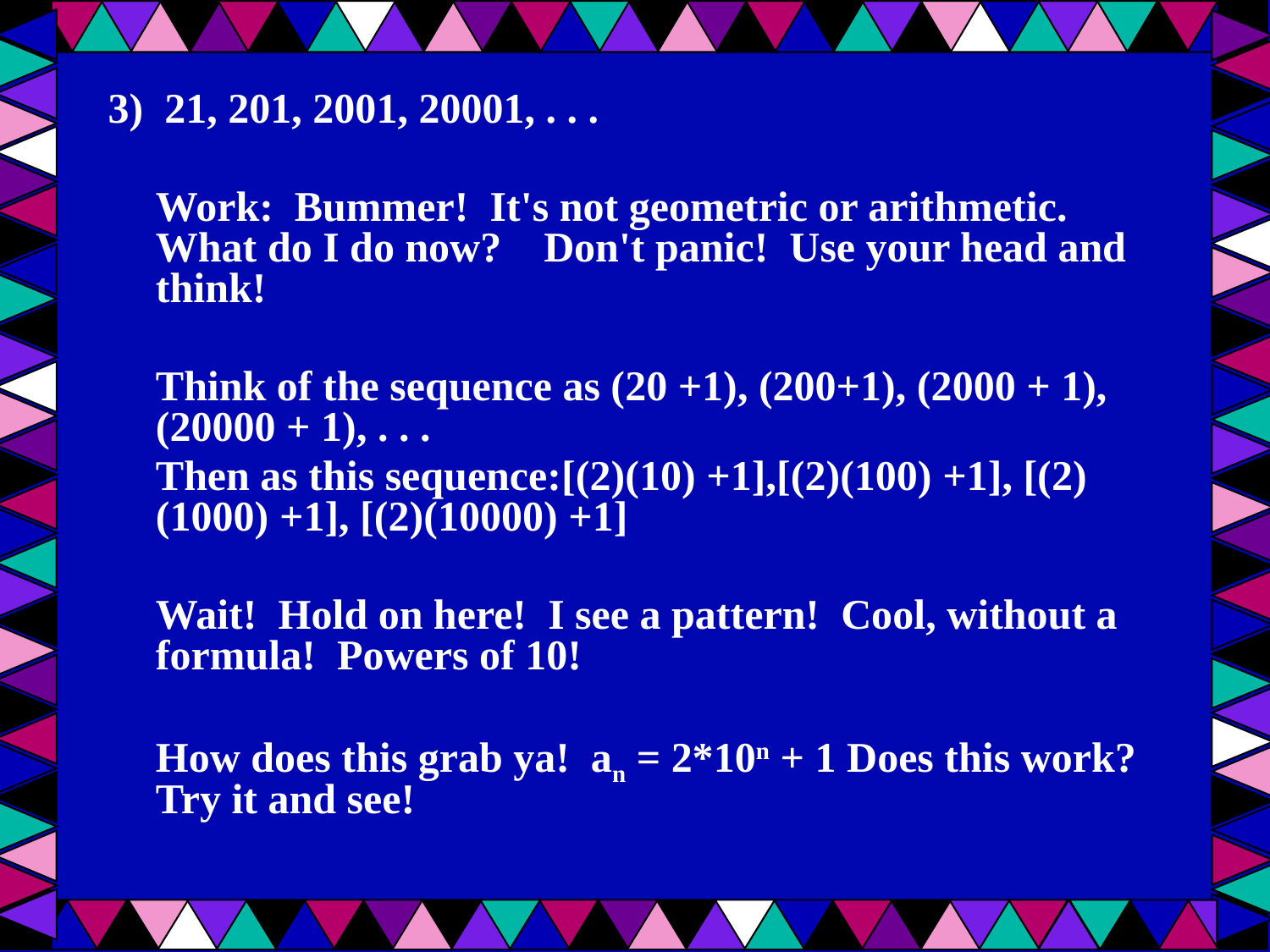

3)  21, 201, 2001, 20001, . . .

	Work:  Bummer!  It's not geometric or arithmetic.  What do I do now?    Don't panic!  Use your head and think!

	Think of the sequence as (20 +1), (200+1), (2000 + 1), (20000 + 1), . . .
	Then as this sequence:[(2)(10) +1],[(2)(100) +1], [(2)(1000) +1], [(2)(10000) +1]

	Wait!  Hold on here!  I see a pattern!  Cool, without a formula!  Powers of 10!

	How does this grab ya!  an = 2*10n + 1 Does this work? Try it and see!